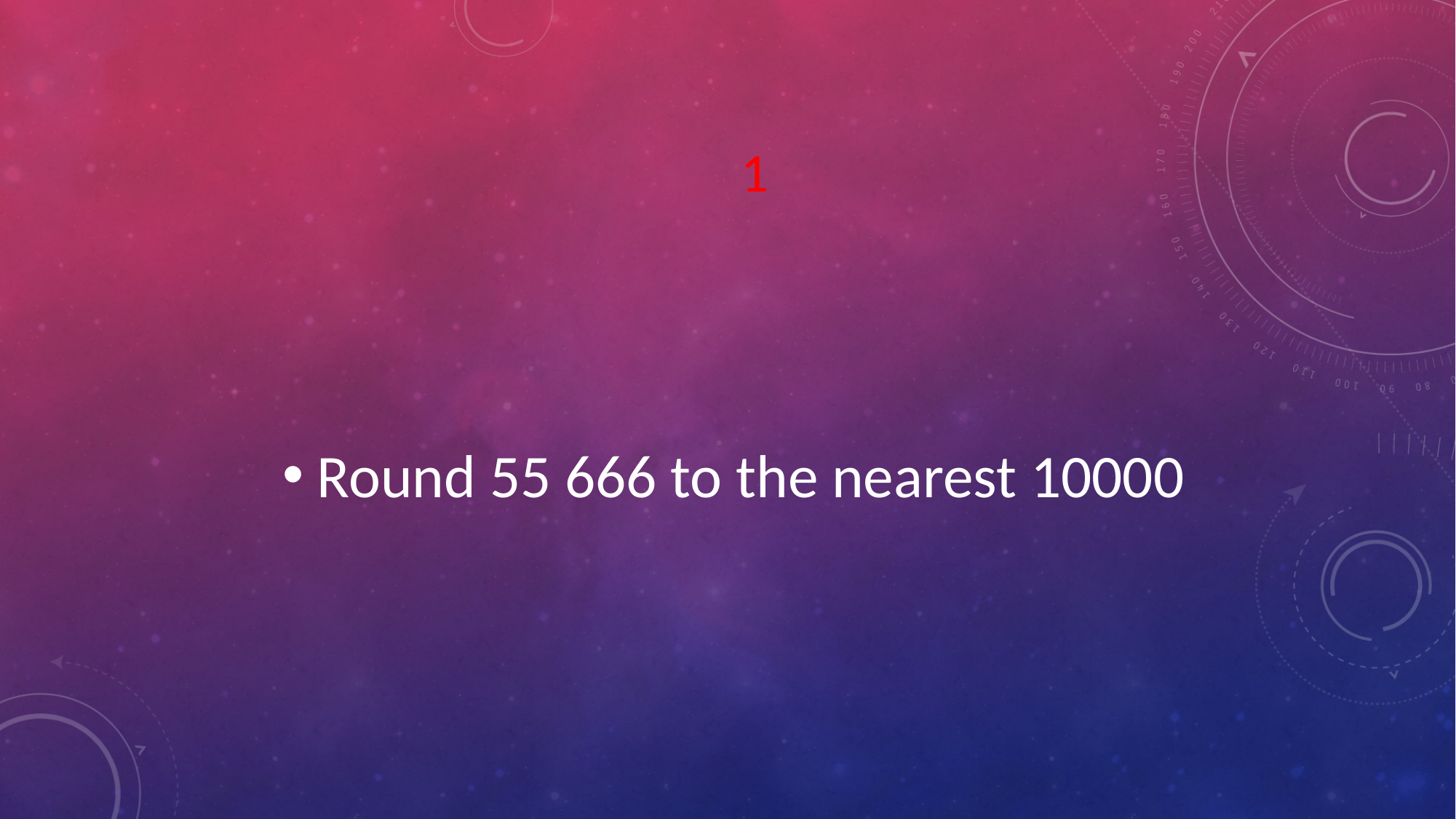

# 1
Round 55 666 to the nearest 10000